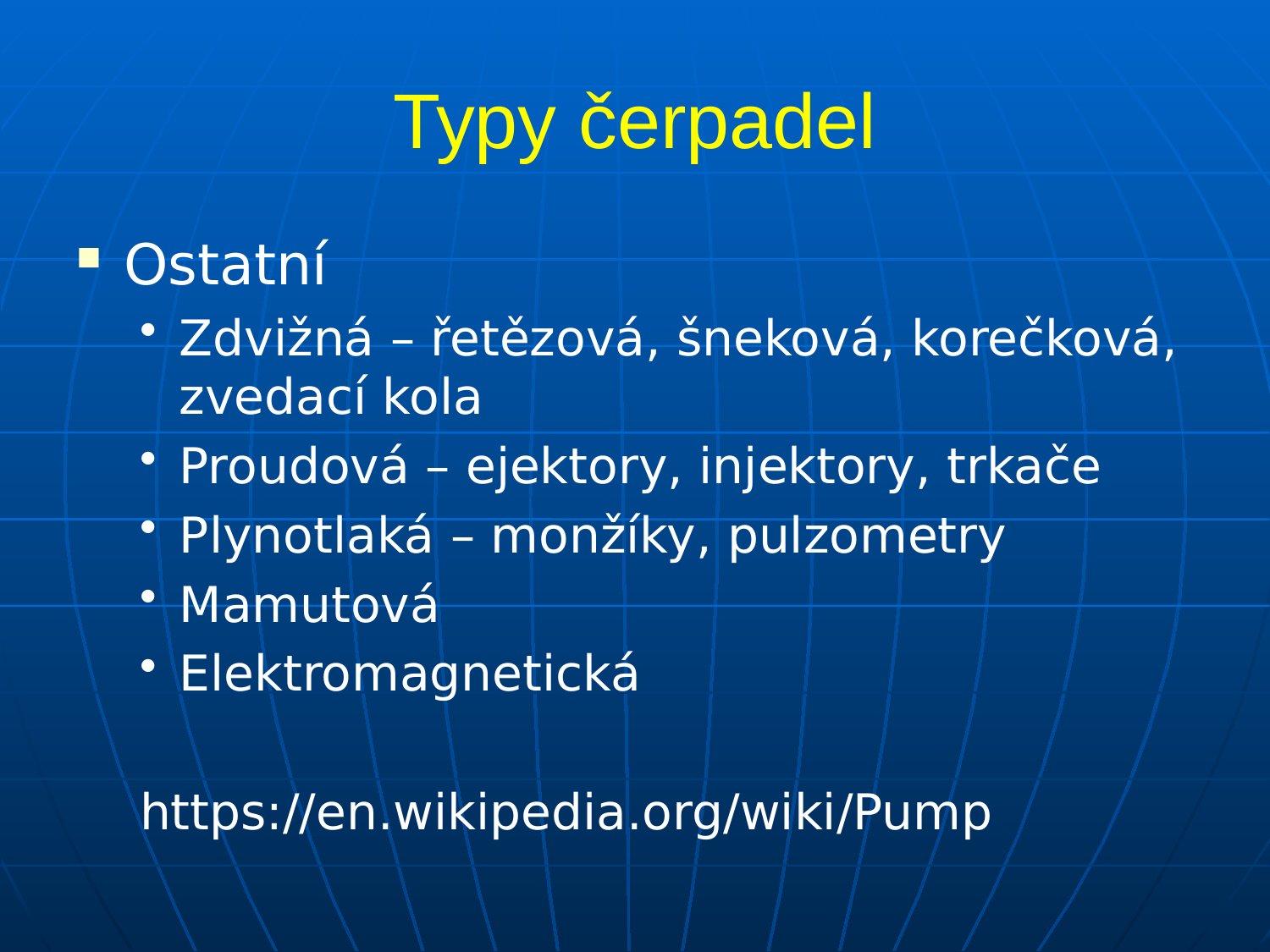

# Typy čerpadel
Ostatní
Zdvižná – řetězová, šneková, korečková, zvedací kola
Proudová – ejektory, injektory, trkače
Plynotlaká – monžíky, pulzometry
Mamutová
Elektromagnetická

https://en.wikipedia.org/wiki/Pump